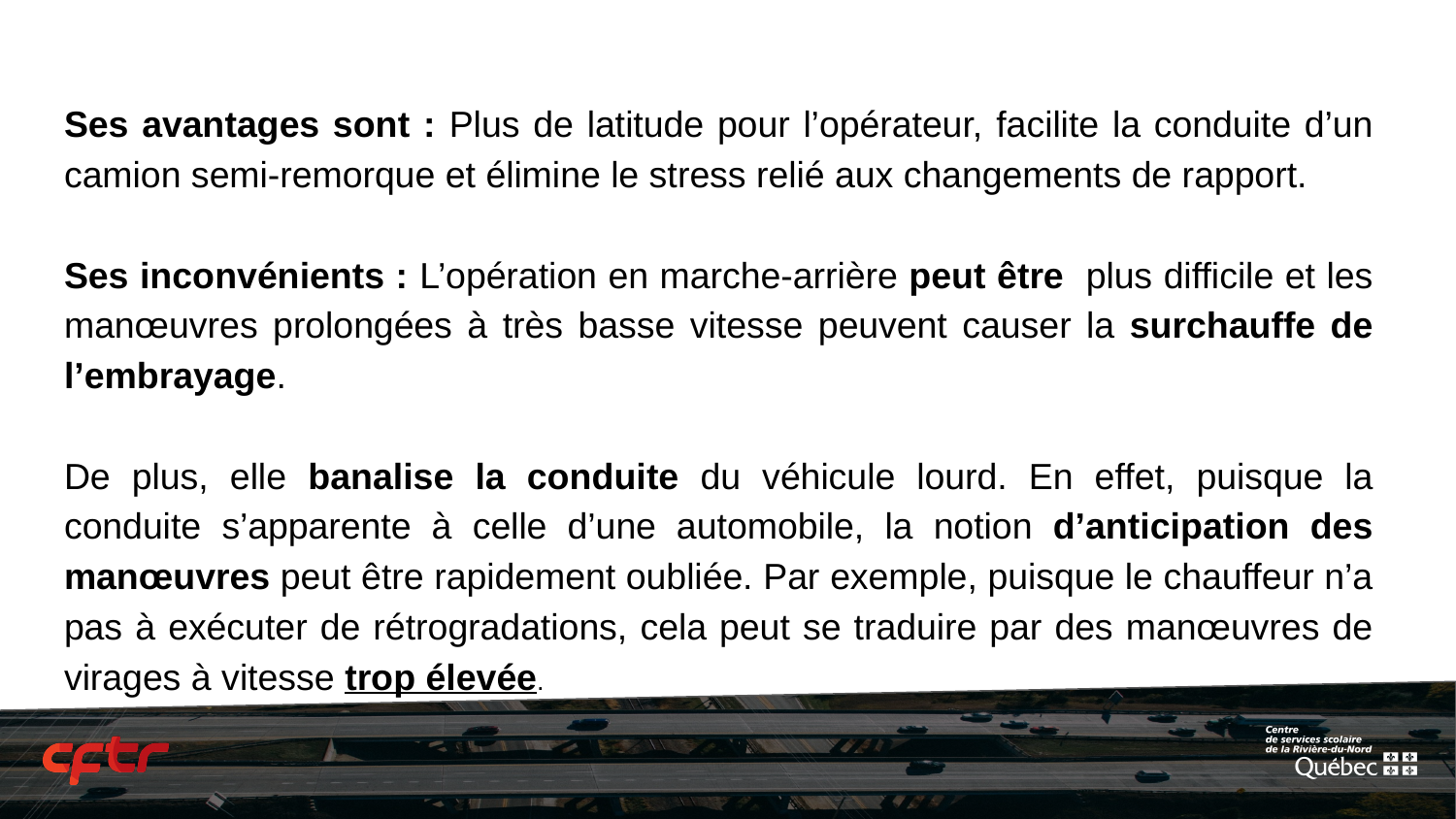

Ses avantages sont : Plus de latitude pour l’opérateur, facilite la conduite d’un camion semi-remorque et élimine le stress relié aux changements de rapport.

Ses inconvénients : L’opération en marche-arrière peut être  plus difficile et les manœuvres prolongées à très basse vitesse peuvent causer la surchauffe de l’embrayage.

De plus, elle banalise la conduite du véhicule lourd. En effet, puisque la conduite s’apparente à celle d’une automobile, la notion d’anticipation des manœuvres peut être rapidement oubliée. Par exemple, puisque le chauffeur n’a pas à exécuter de rétrogradations, cela peut se traduire par des manœuvres de virages à vitesse trop élevée.